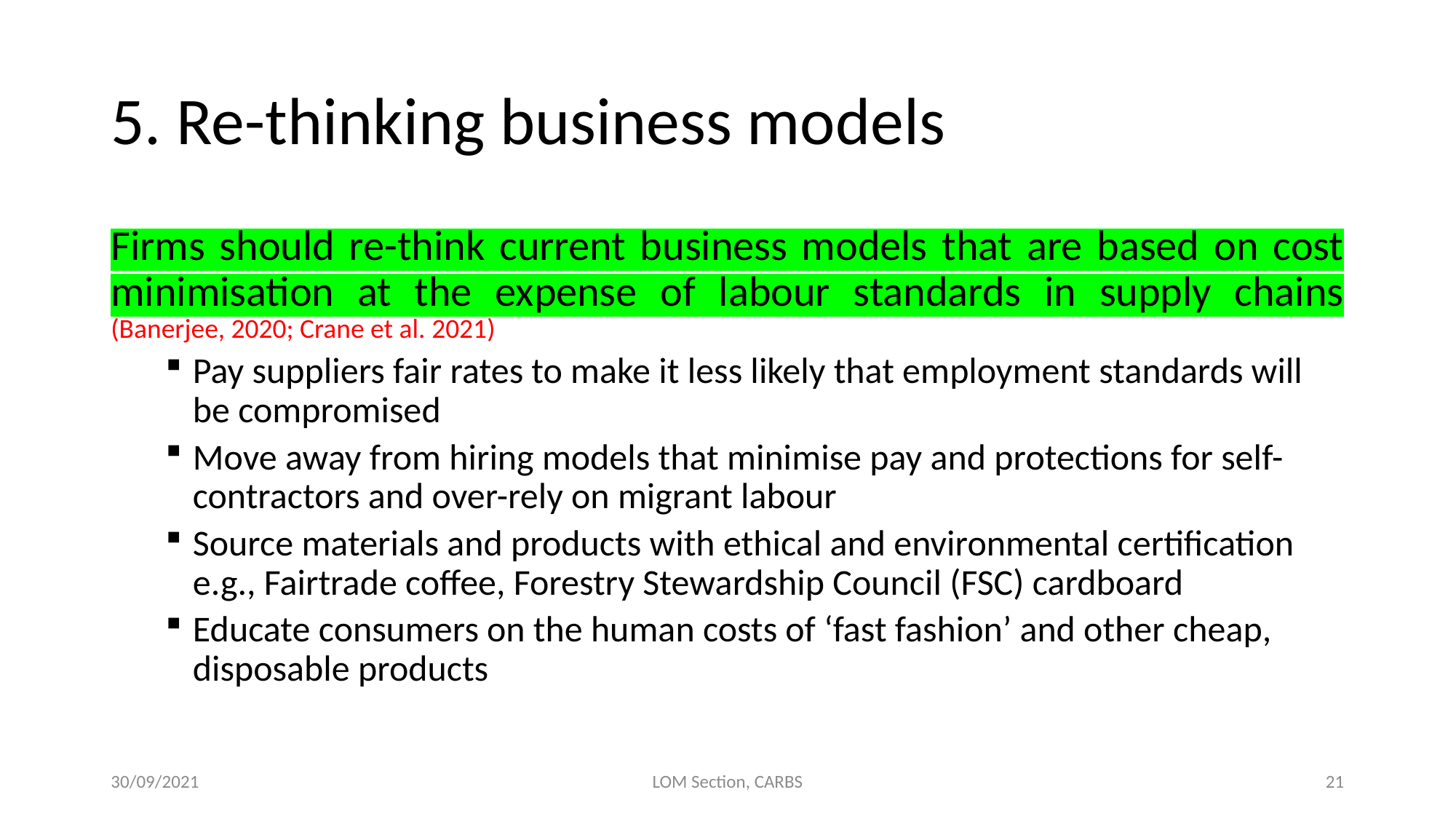

# 5. Re-thinking business models
Firms should re-think current business models that are based on cost minimisation at the expense of labour standards in supply chains (Banerjee, 2020; Crane et al. 2021)
Pay suppliers fair rates to make it less likely that employment standards will be compromised
Move away from hiring models that minimise pay and protections for self-contractors and over-rely on migrant labour
Source materials and products with ethical and environmental certification e.g., Fairtrade coffee, Forestry Stewardship Council (FSC) cardboard
Educate consumers on the human costs of ‘fast fashion’ and other cheap, disposable products

30/09/2021
LOM Section, CARBS
21